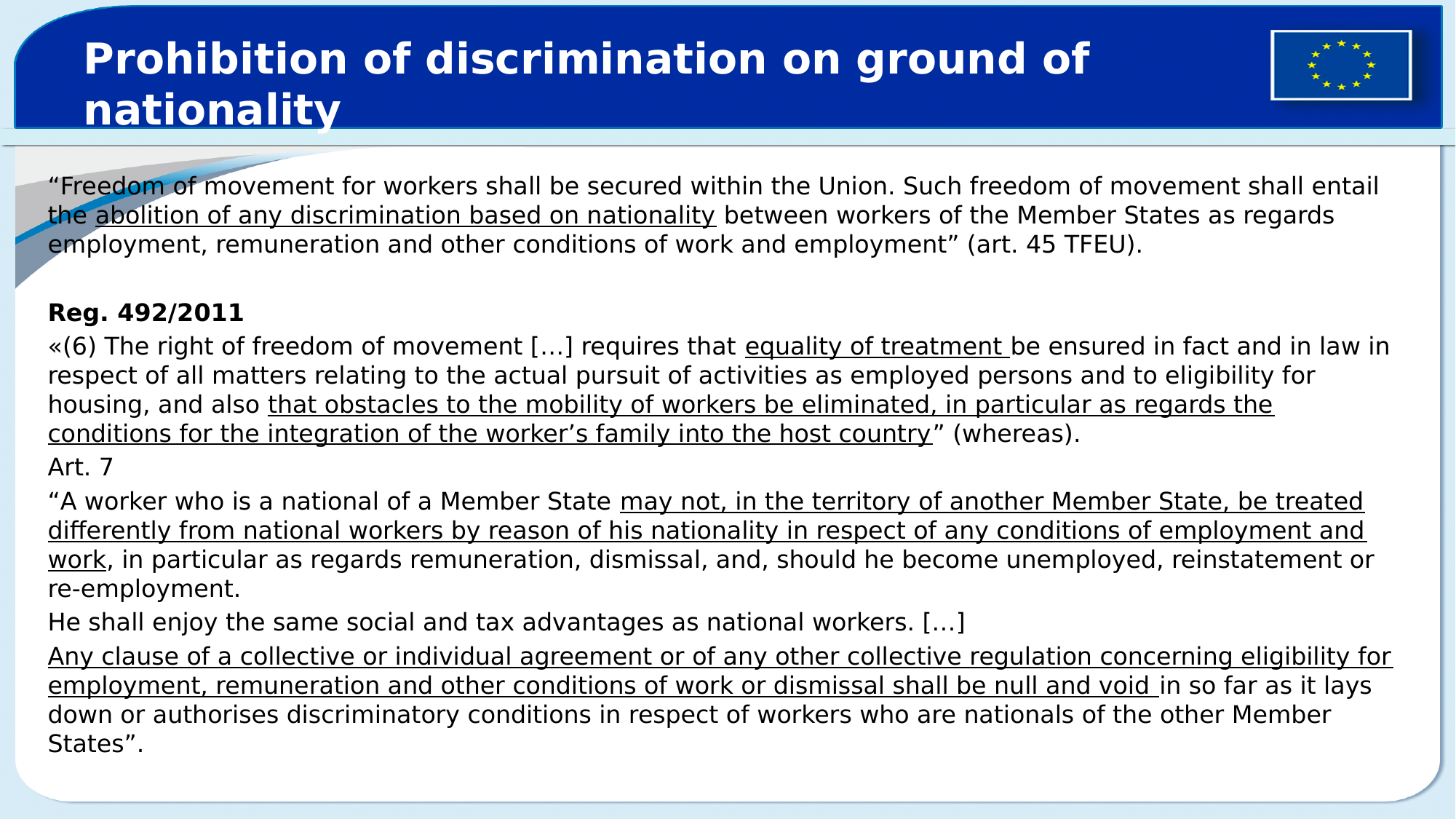

# Prohibition of discrimination on ground of nationality
“Freedom of movement for workers shall be secured within the Union. Such freedom of movement shall entail the abolition of any discrimination based on nationality between workers of the Member States as regards employment, remuneration and other conditions of work and employment” (art. 45 TFEU).

Reg. 492/2011
«(6) The right of freedom of movement […] requires that equality of treatment be ensured in fact and in law in respect of all matters relating to the actual pursuit of activities as employed persons and to eligibility for housing, and also that obstacles to the mobility of workers be eliminated, in particular as regards the conditions for the integration of the worker’s family into the host country” (whereas).
Art. 7
“A worker who is a national of a Member State may not, in the territory of another Member State, be treated differently from national workers by reason of his nationality in respect of any conditions of employment and work, in particular as regards remuneration, dismissal, and, should he become unemployed, reinstatement or re-employment.
He shall enjoy the same social and tax advantages as national workers. […]
Any clause of a collective or individual agreement or of any other collective regulation concerning eligibility for employment, remuneration and other conditions of work or dismissal shall be null and void in so far as it lays down or authorises discriminatory conditions in respect of workers who are nationals of the other Member States”.